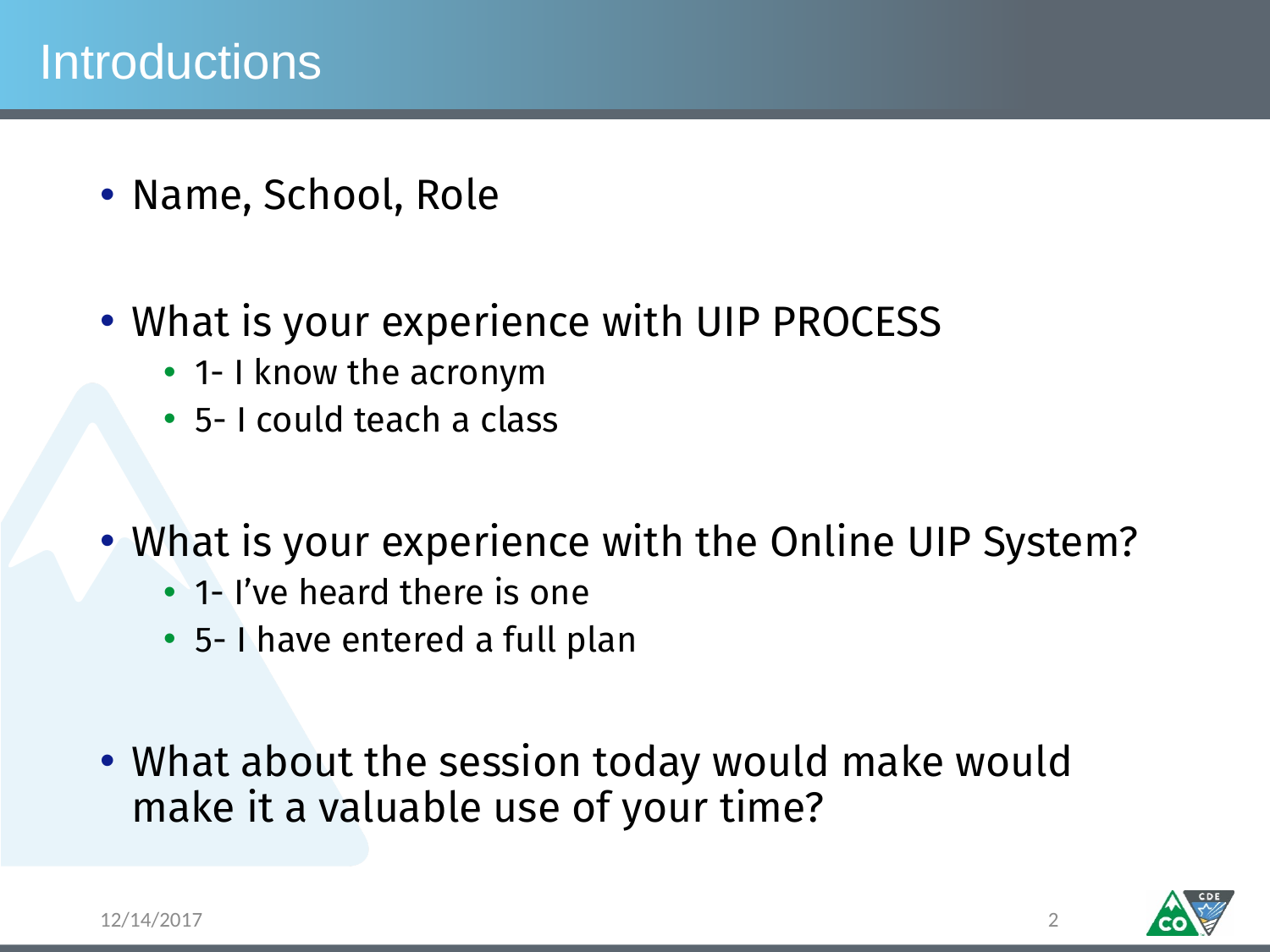

# Introductions
Name, School, Role

What is your experience with UIP PROCESS
1- I know the acronym
5- I could teach a class

What is your experience with the Online UIP System?
1- I’ve heard there is one
5- I have entered a full plan

What about the session today would make would make it a valuable use of your time?